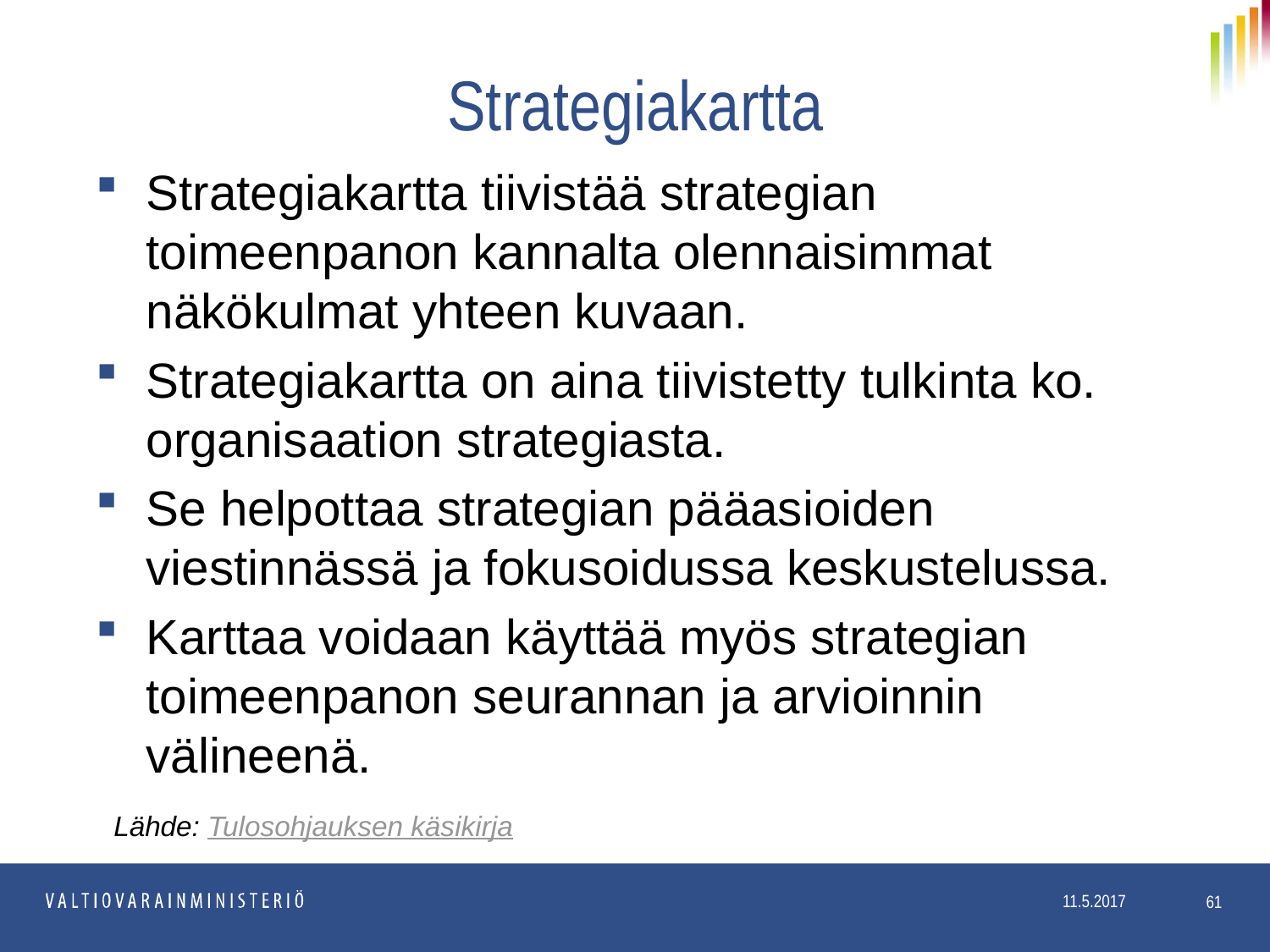

# Strategiakartta
Strategiakartta tiivistää strategian toimeenpanon kannalta olennaisimmat näkökulmat yhteen kuvaan.
Strategiakartta on aina tiivistetty tulkinta ko. organisaation strategiasta.
Se helpottaa strategian pääasioiden viestinnässä ja fokusoidussa keskustelussa.
Karttaa voidaan käyttää myös strategian toimeenpanon seurannan ja arvioinnin välineenä.
Lähde: Tulosohjauksen käsikirja
61
11.5.2017